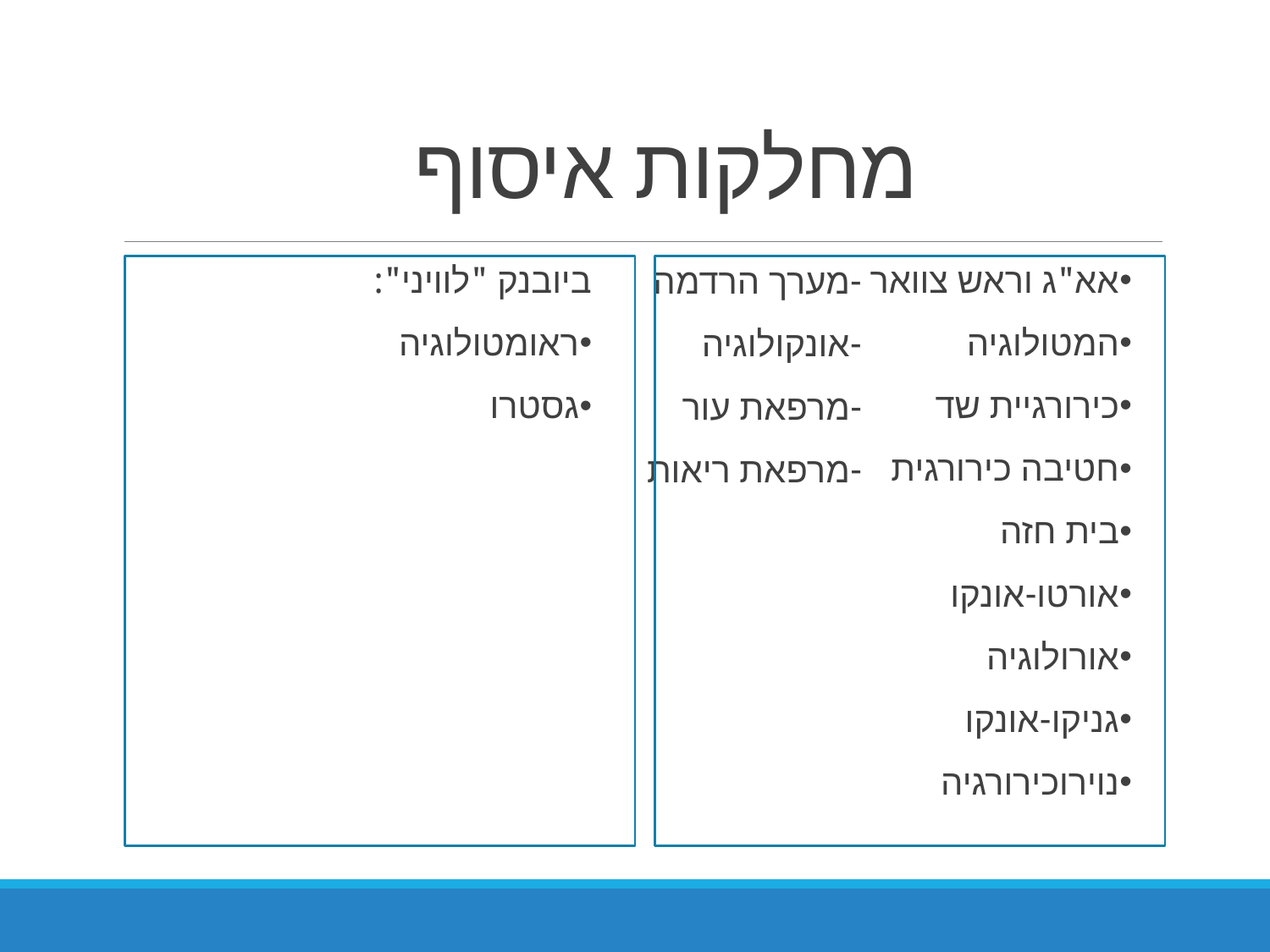

# מחלקות איסוף

ביובנק "לוויני":
ראומטולוגיה
גסטרו

אא"ג וראש צוואר
המטולוגיה
כירורגיית שד
חטיבה כירורגית
בית חזה
אורטו-אונקו
אורולוגיה
גניקו-אונקו
נוירוכירורגיה

-מערך הרדמה
-אונקולוגיה
-מרפאת עור
-מרפאת ריאות